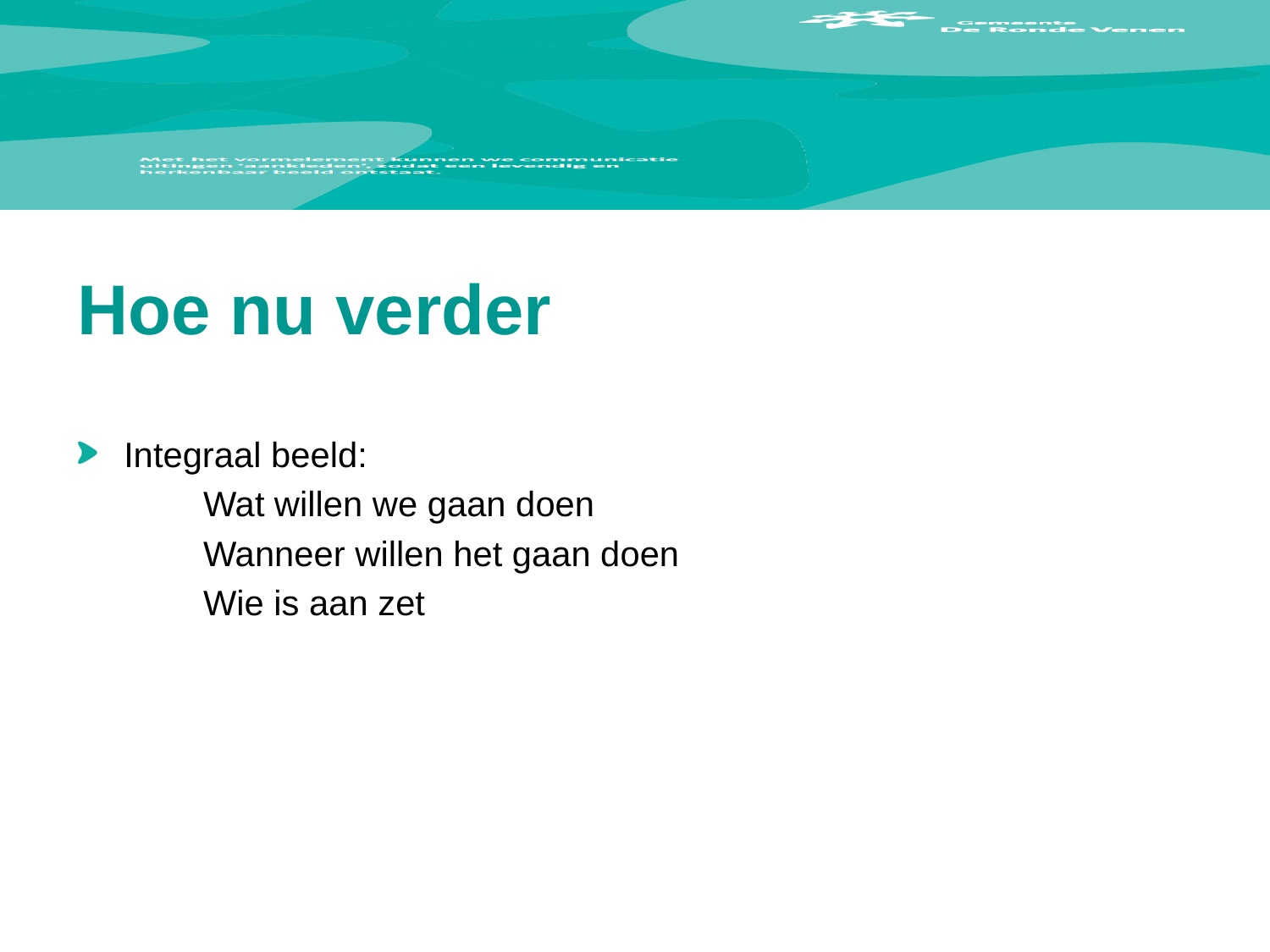

# Hoe nu verder
Integraal beeld:
	Wat willen we gaan doen
	Wanneer willen het gaan doen
	Wie is aan zet